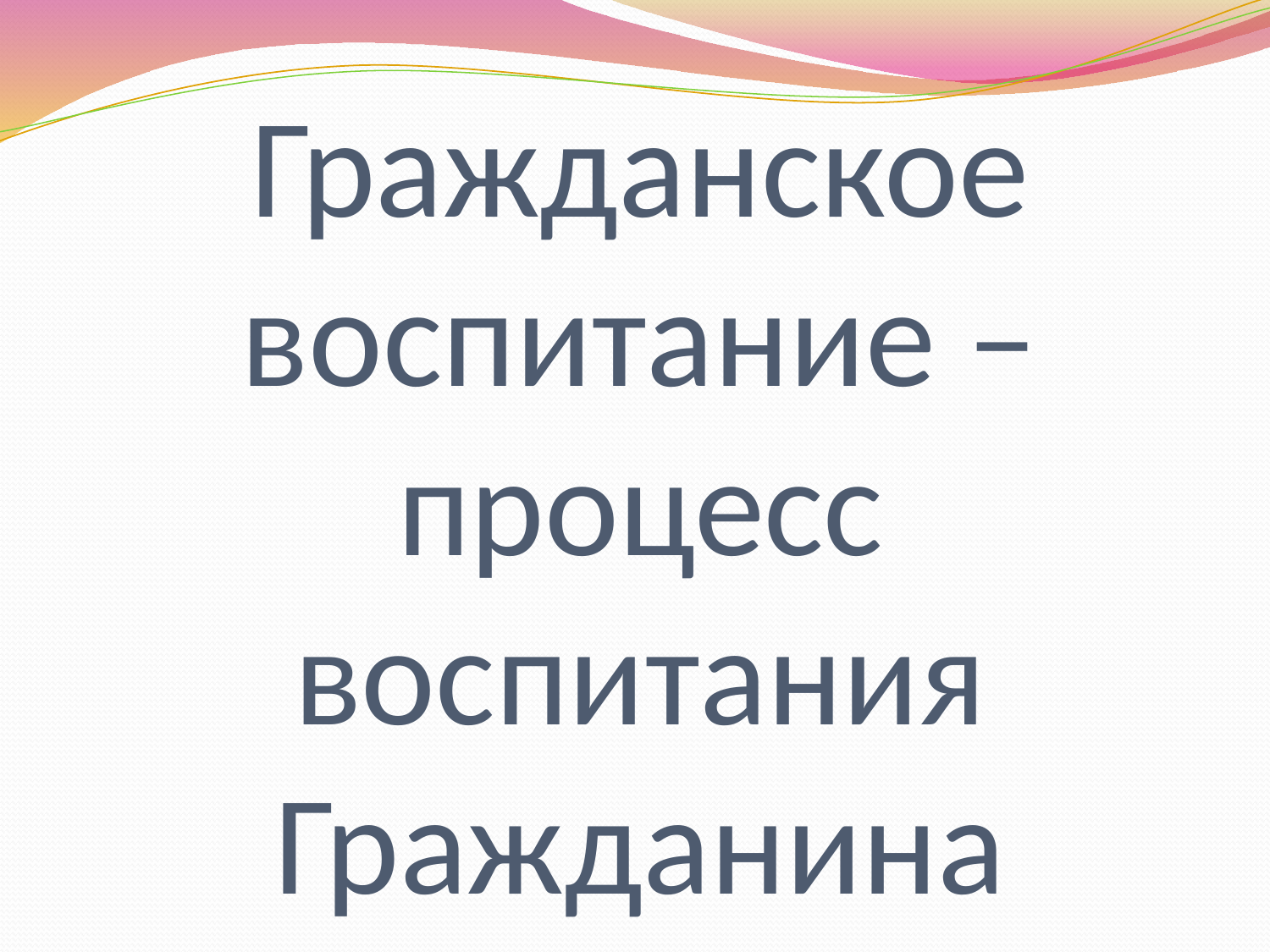

# Гражданское воспитание – процесс воспитания Гражданина